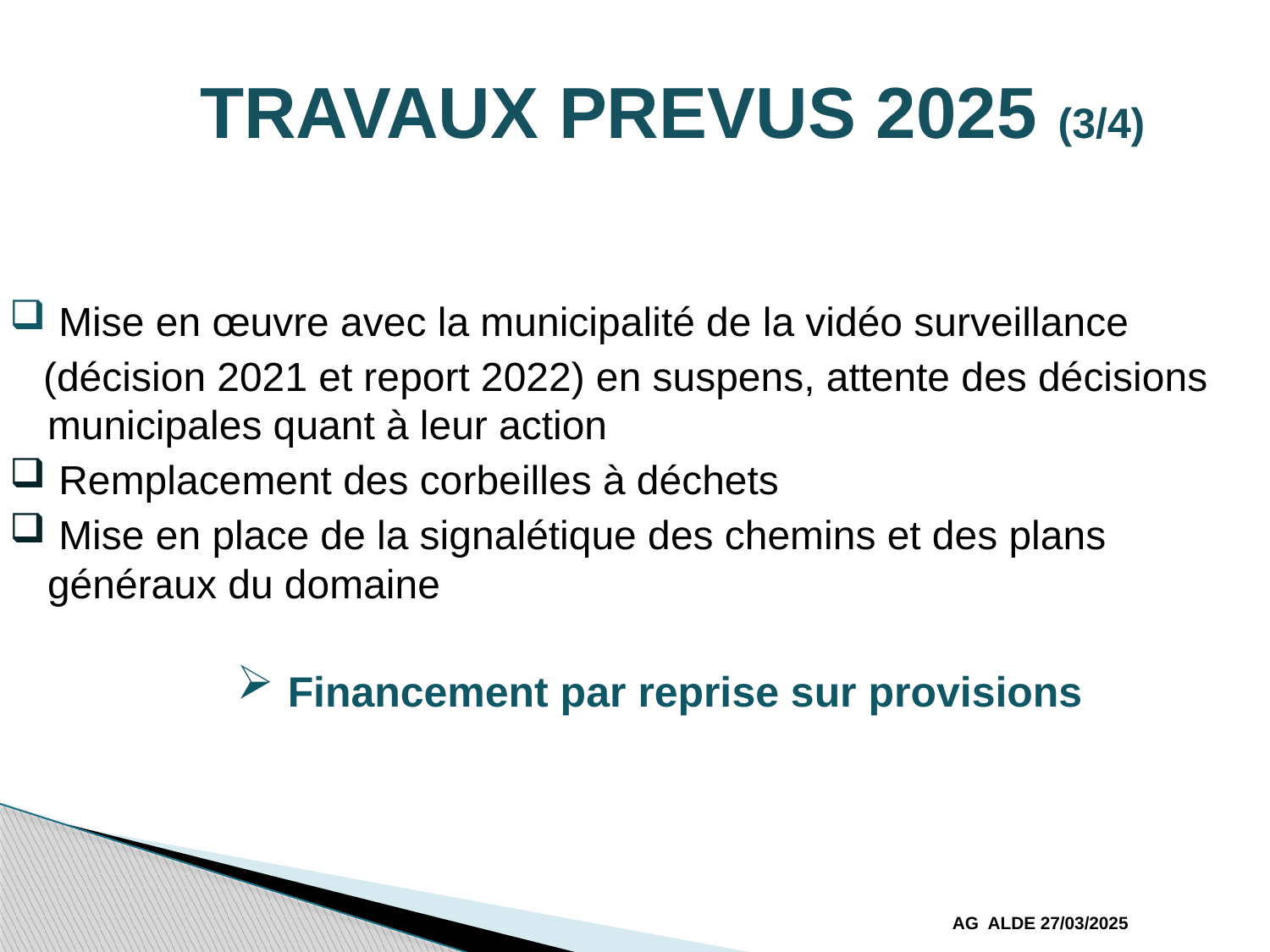

# TRAVAUX PREVUS 2025 (3/4)

 Mise en œuvre avec la municipalité de la vidéo surveillance
   (décision 2021 et report 2022) en suspens, attente des décisions municipales quant à leur action
 Remplacement des corbeilles à déchets
 Mise en place de la signalétique des chemins et des plans généraux du domaine

 Financement par reprise sur provisions

AG  ALDE 27/03/2025